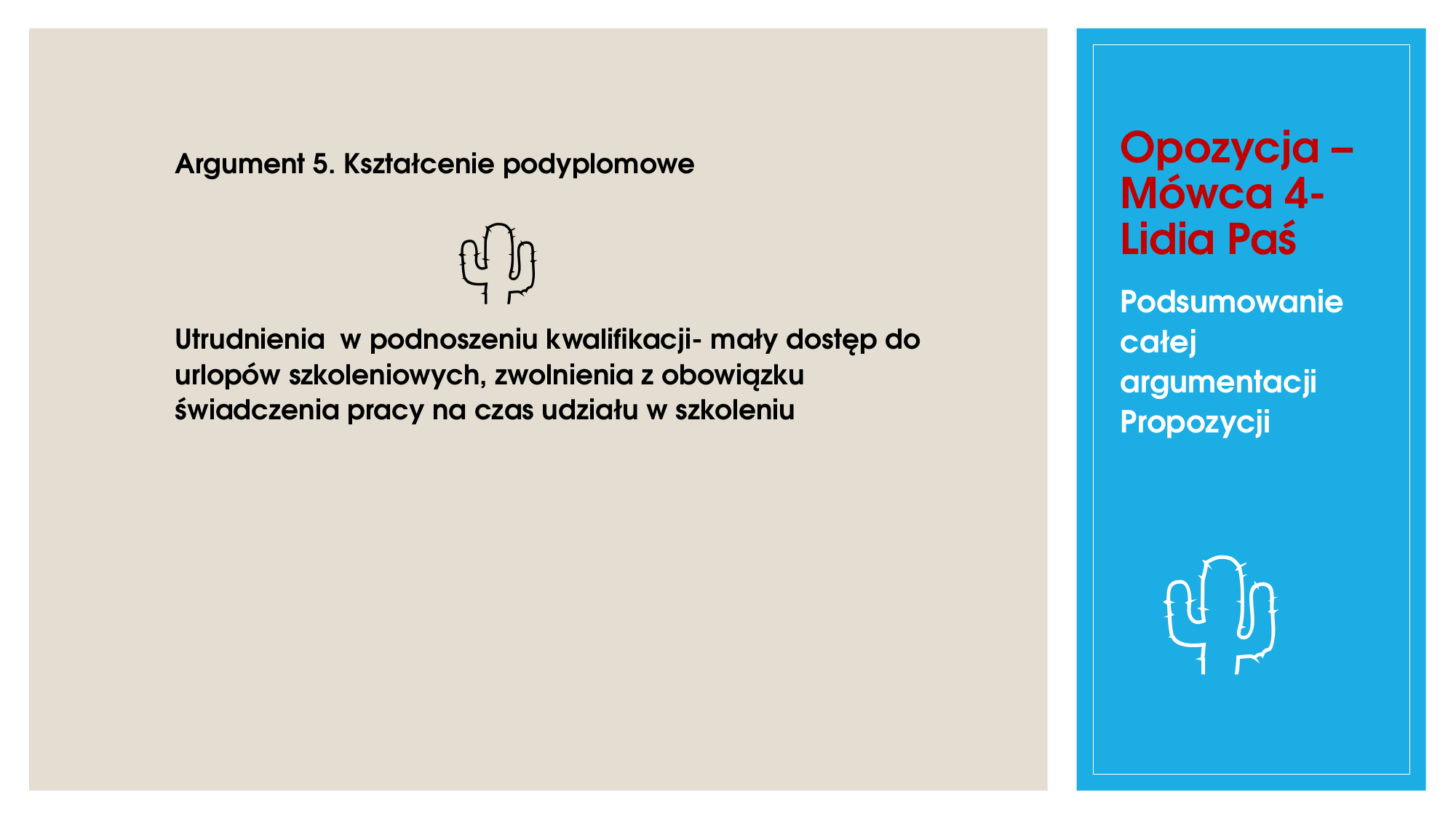

# Opozycja – Mówca 4- Lidia Paś

Argument 5. Kształcenie podyplomowe
           🌵
Utrudnienia  w podnoszeniu kwalifikacji- mały dostęp do urlopów szkoleniowych, zwolnienia z obowiązku świadczenia pracy na czas udziału w szkoleniu

Podsumowanie  całej argumentacji  Propozycji

 🌵